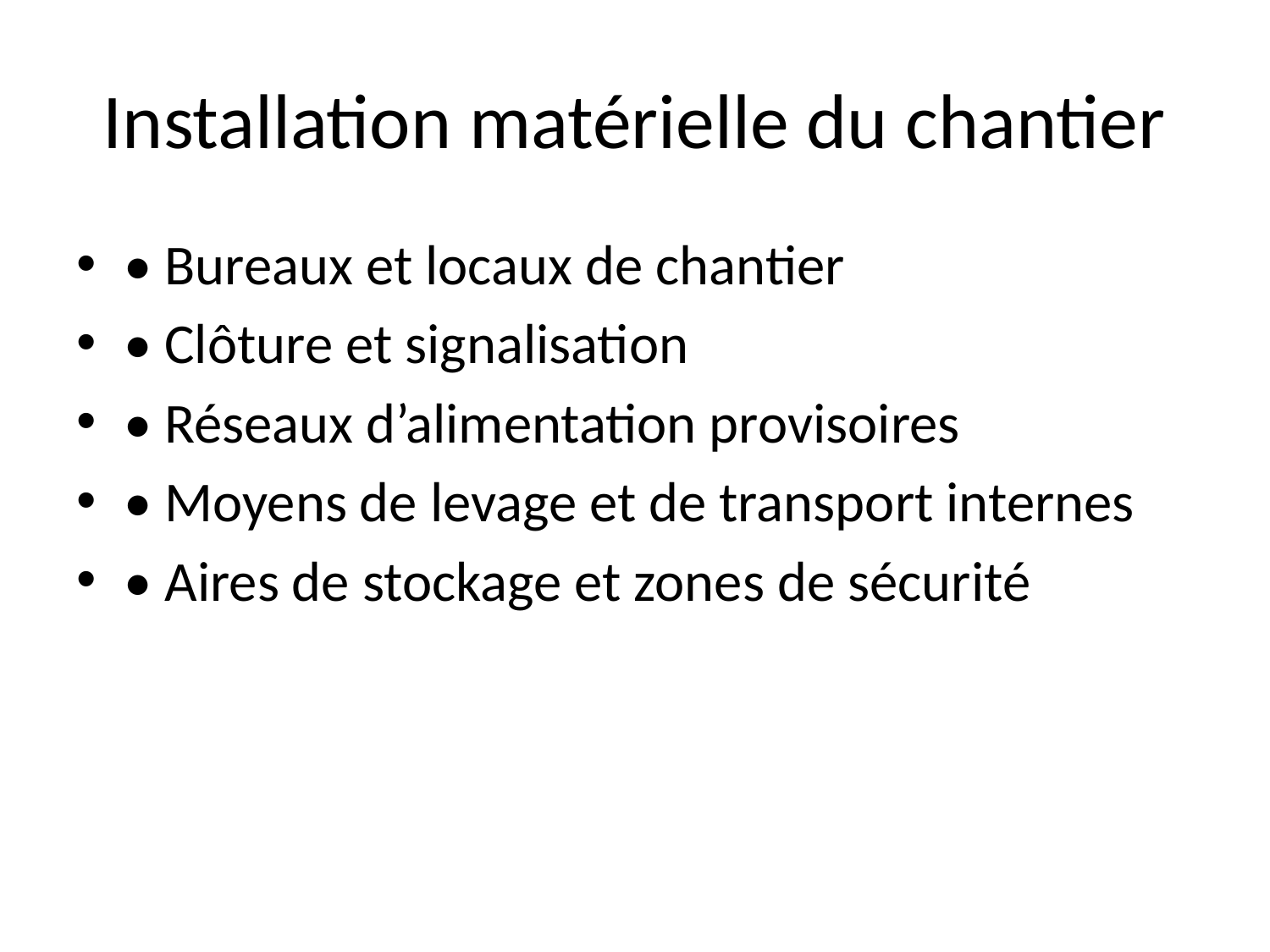

# Installation matérielle du chantier
• Bureaux et locaux de chantier
• Clôture et signalisation
• Réseaux d’alimentation provisoires
• Moyens de levage et de transport internes
• Aires de stockage et zones de sécurité